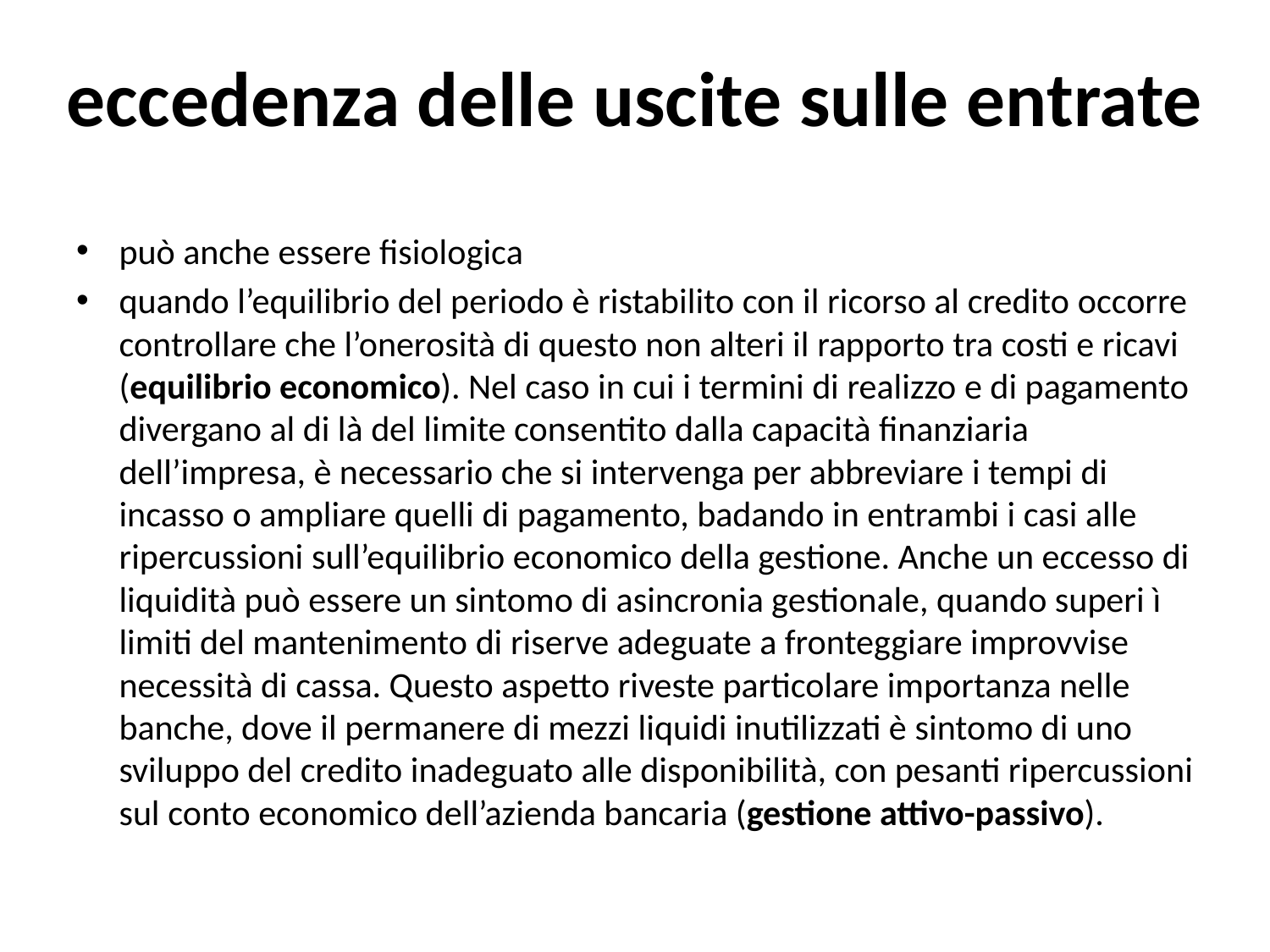

# eccedenza delle uscite sulle entrate
può anche essere fisiologica
quando l’equilibrio del periodo è ristabilito con il ricorso al credito occorre controllare che l’onerosità di questo non alteri il rapporto tra costi e ricavi (equilibrio economico). Nel caso in cui i termini di realizzo e di pagamento divergano al di là del limite consentito dalla capacità finanziaria dell’impresa, è necessario che si intervenga per abbreviare i tempi di incasso o ampliare quelli di pagamento, badando in entrambi i casi alle ripercussioni sull’equilibrio economico della gestione. Anche un eccesso di liquidità può essere un sintomo di asincronia gestionale, quando superi ì limiti del mantenimento di riserve adeguate a fronteggiare improvvise necessità di cassa. Questo aspetto riveste particolare importanza nelle banche, dove il permanere di mezzi liquidi inutilizzati è sintomo di uno sviluppo del credito inadeguato alle disponibilità, con pesanti ripercussioni sul conto economico dell’azienda bancaria (gestione attivo-passivo).